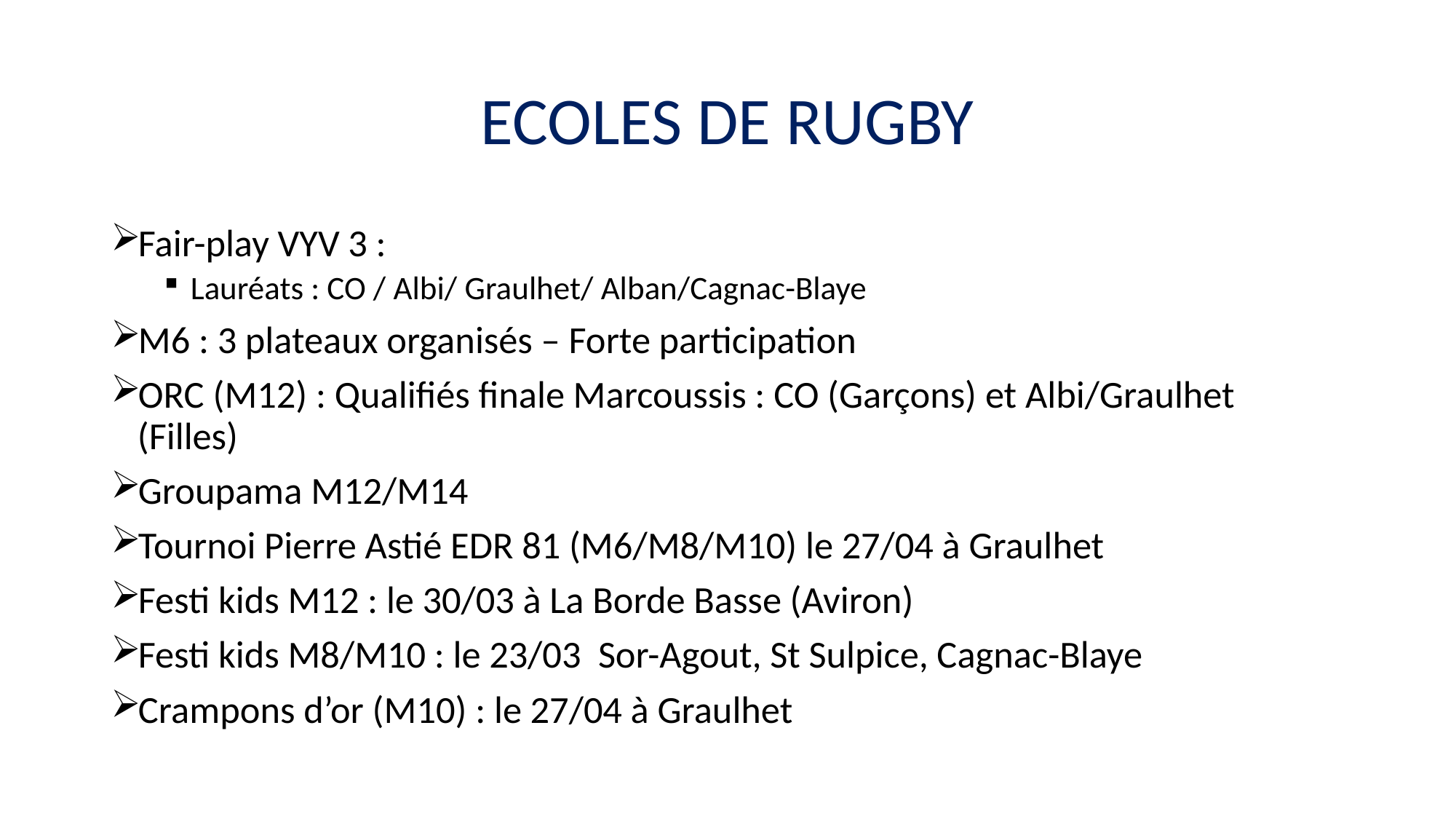

# ECOLES DE RUGBY
Fair-play VYV 3 :
Lauréats : CO / Albi/ Graulhet/ Alban/Cagnac-Blaye
M6 : 3 plateaux organisés – Forte participation
ORC (M12) : Qualifiés finale Marcoussis : CO (Garçons) et Albi/Graulhet (Filles)
Groupama M12/M14
Tournoi Pierre Astié EDR 81 (M6/M8/M10) le 27/04 à Graulhet
Festi kids M12 : le 30/03 à La Borde Basse (Aviron)
Festi kids M8/M10 : le 23/03  Sor-Agout, St Sulpice, Cagnac-Blaye
Crampons d’or (M10) : le 27/04 à Graulhet